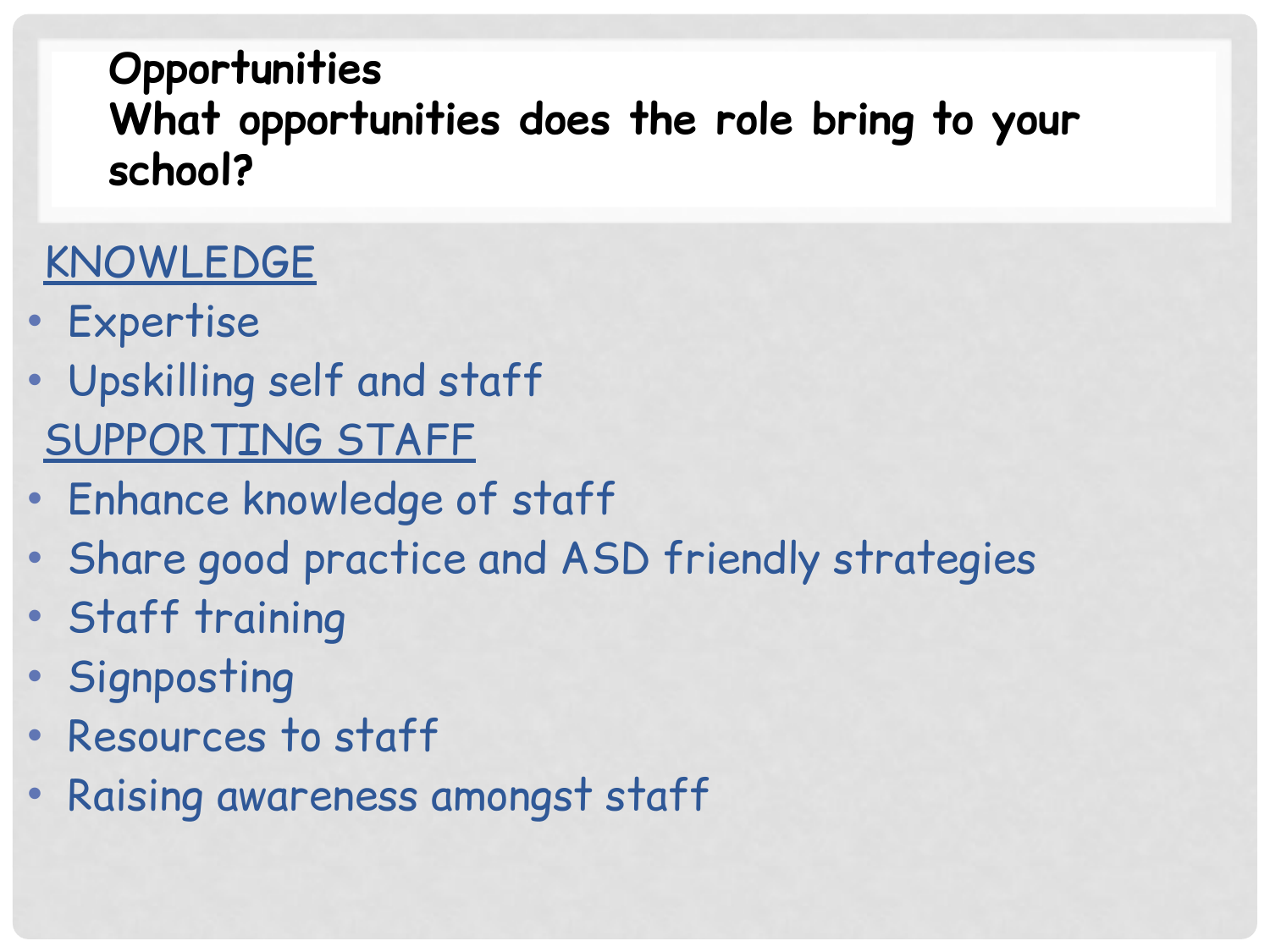

Opportunities
What opportunities does the role bring to your school?

KNOWLEDGE
Expertise
Upskilling self and staff
SUPPORTING STAFF
Enhance knowledge of staff
Share good practice and ASD friendly strategies
Staff training
Signposting
Resources to staff
Raising awareness amongst staff